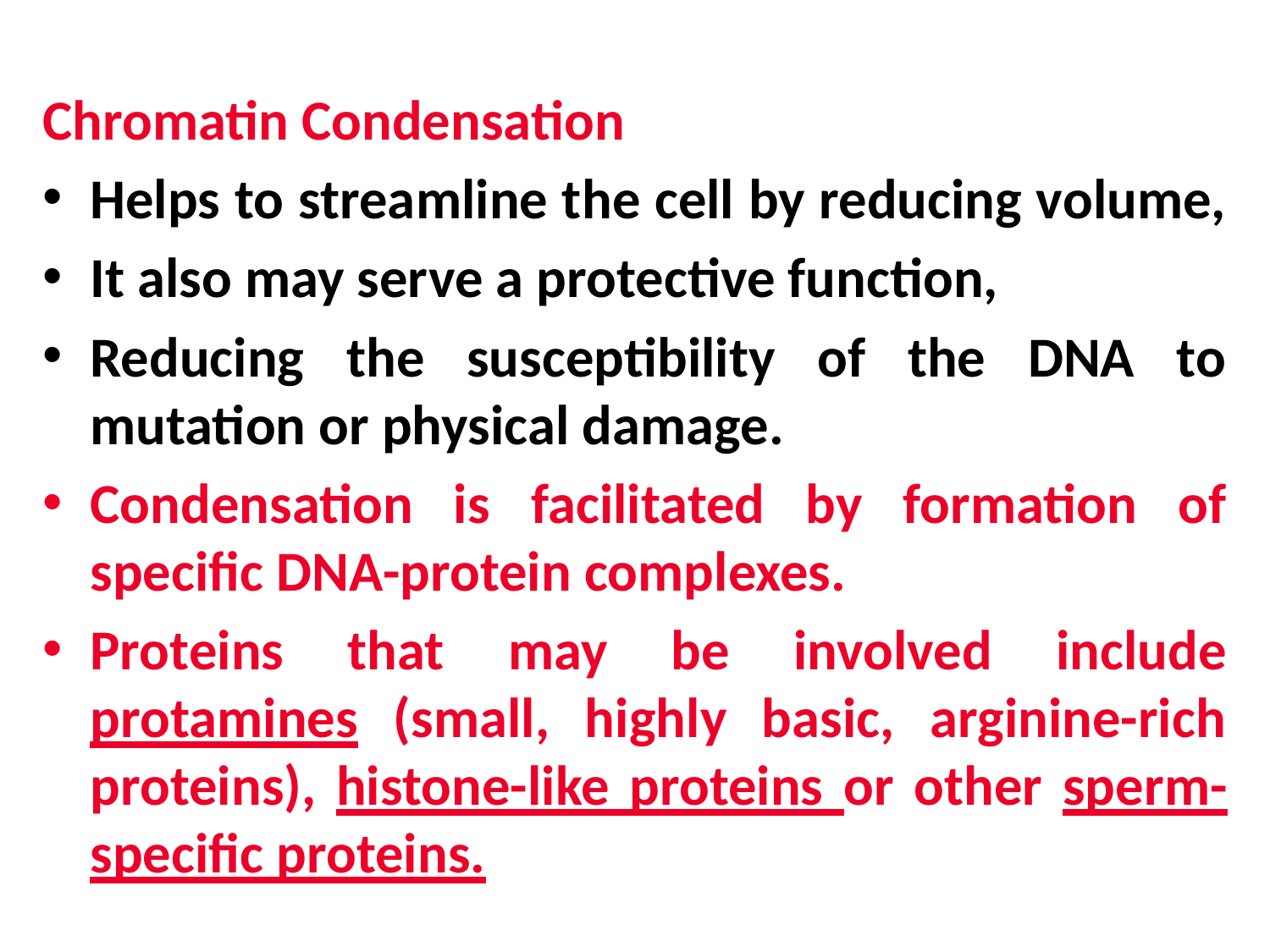

Chromatin Condensation
Helps to streamline the cell by reducing volume,
It also may serve a protective function,
Reducing the susceptibility of the DNA to mutation or physical damage.
Condensation is facilitated by formation of specific DNA-protein complexes.
Proteins that may be involved include protamines (small, highly basic, arginine-rich proteins), histone-like proteins or other sperm-specific proteins.